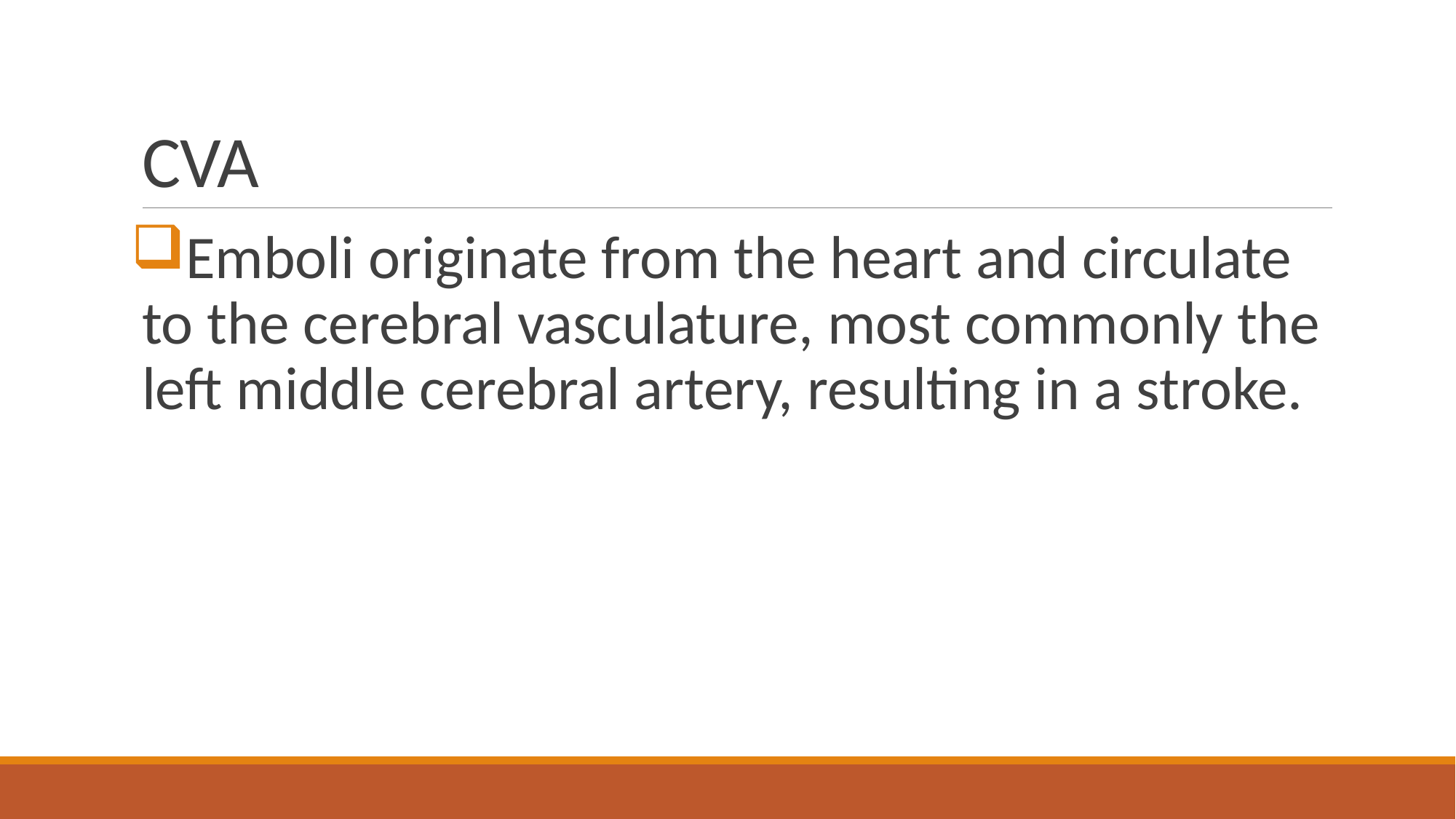

# CVA
Emboli originate from the heart and circulate to the cerebral vasculature, most commonly the left middle cerebral artery, resulting in a stroke.